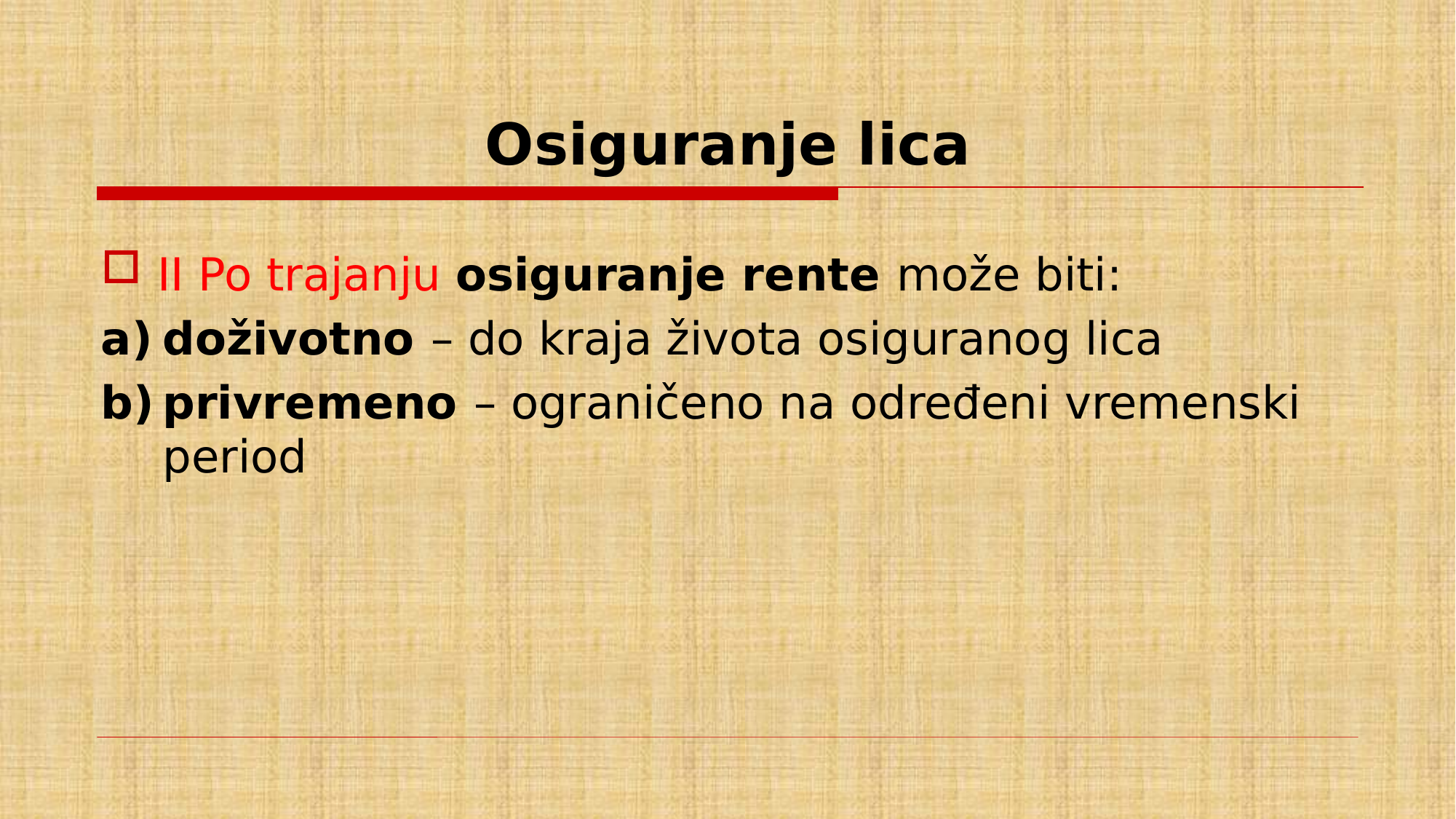

# Osiguranje lica
II Po trajanju osiguranje rente može biti:
doživotno – do kraja života osiguranog lica
privremeno – ograničeno na određeni vremenski period